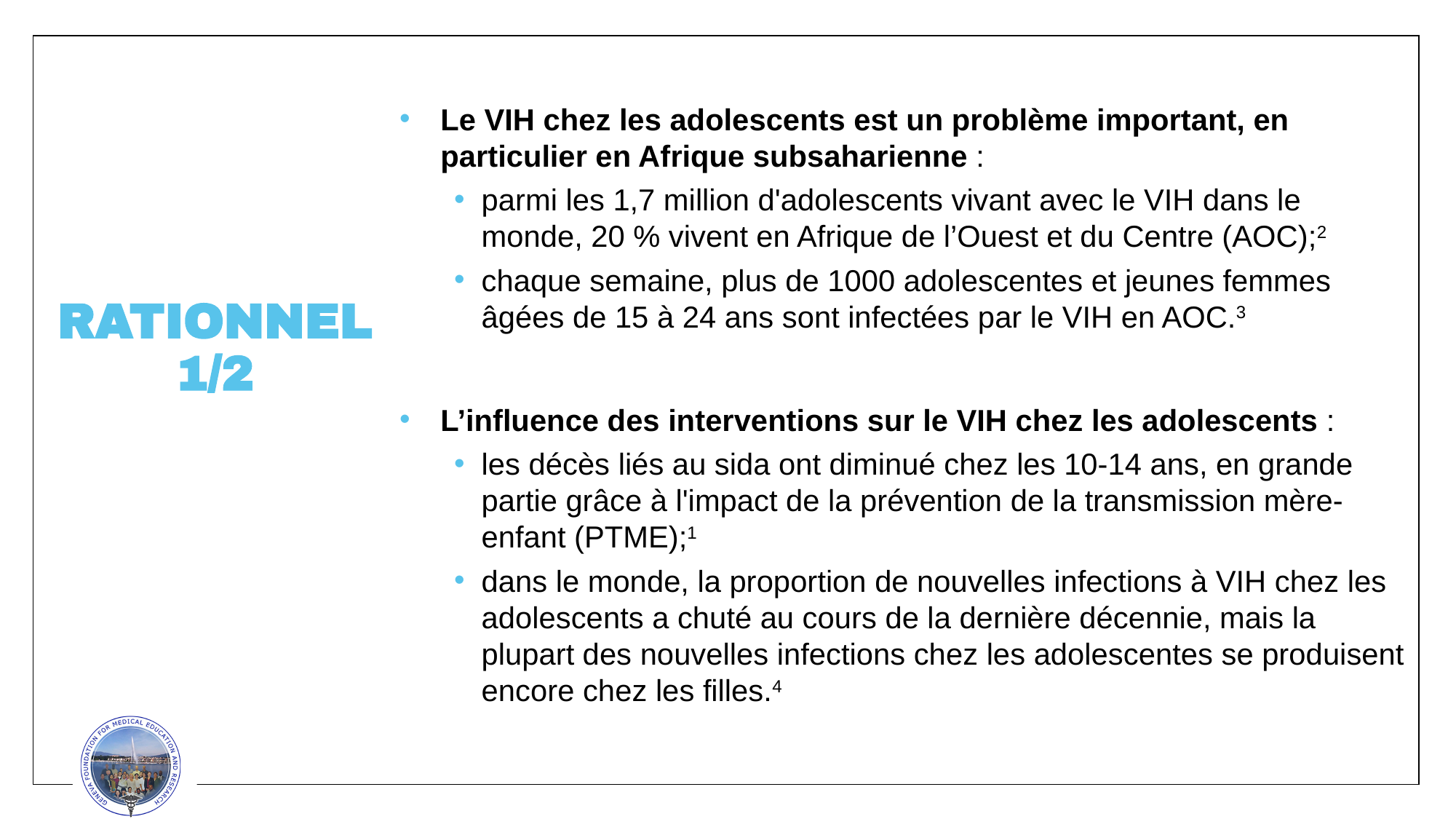

Le VIH chez les adolescents est un problème important, en particulier en Afrique subsaharienne :
parmi les 1,7 million d'adolescents vivant avec le VIH dans le monde, 20 % vivent en Afrique de l’Ouest et du Centre (AOC);2
chaque semaine, plus de 1000 adolescentes et jeunes femmes âgées de 15 à 24 ans sont infectées par le VIH en AOC.3

L’influence des interventions sur le VIH chez les adolescents :
les décès liés au sida ont diminué chez les 10-14 ans, en grande partie grâce à l'impact de la prévention de la transmission mère-enfant (PTME);1
dans le monde, la proportion de nouvelles infections à VIH chez les adolescents a chuté au cours de la dernière décennie, mais la plupart des nouvelles infections chez les adolescentes se produisent encore chez les filles.4

# RATIONNEL 1/2